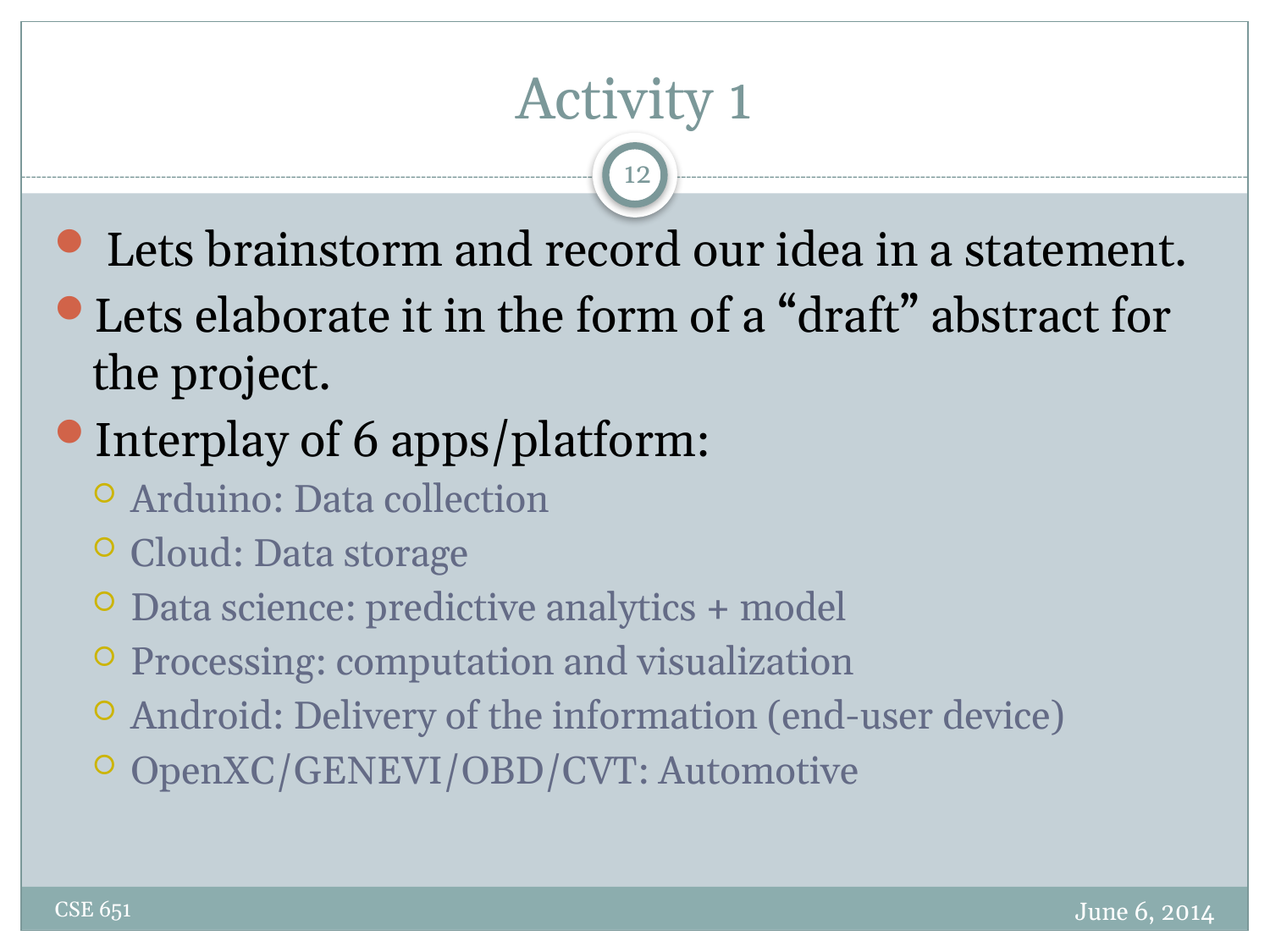

# Activity 1
12
 Lets brainstorm and record our idea in a statement.
Lets elaborate it in the form of a “draft” abstract for the project.
Interplay of 6 apps/platform:
Arduino: Data collection
Cloud: Data storage
Data science: predictive analytics + model
Processing: computation and visualization
Android: Delivery of the information (end-user device)
OpenXC/GENEVI/OBD/CVT: Automotive
June 6, 2014
CSE 651